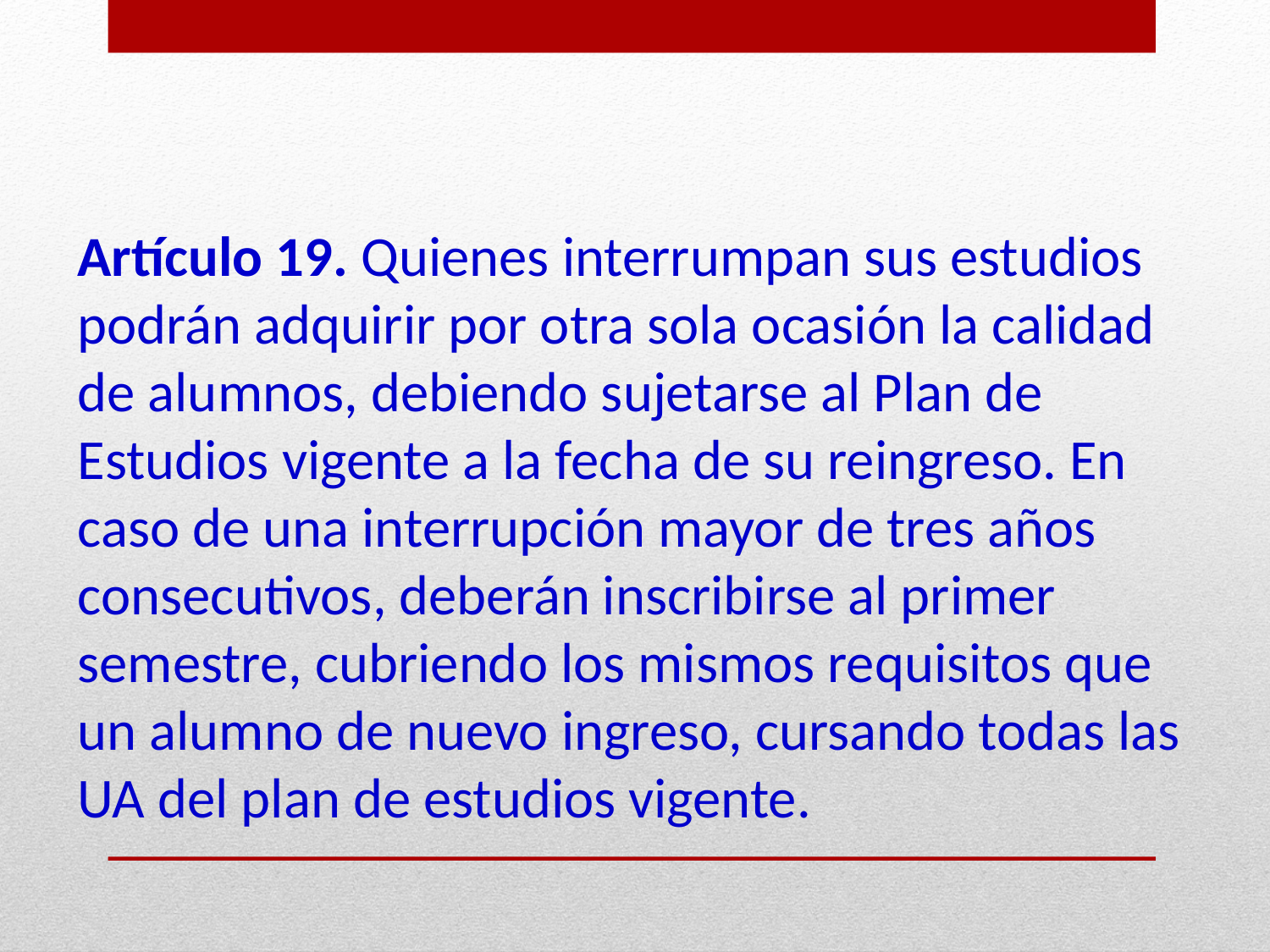

# Artículo 19. Quienes interrumpan sus estudios podrán adquirir por otra sola ocasión la calidad de alumnos, debiendo sujetarse al Plan de Estudios vigente a la fecha de su reingreso. En caso de una interrupción mayor de tres años consecutivos, deberán inscribirse al primer semestre, cubriendo los mismos requisitos que un alumno de nuevo ingreso, cursando todas las UA del plan de estudios vigente.